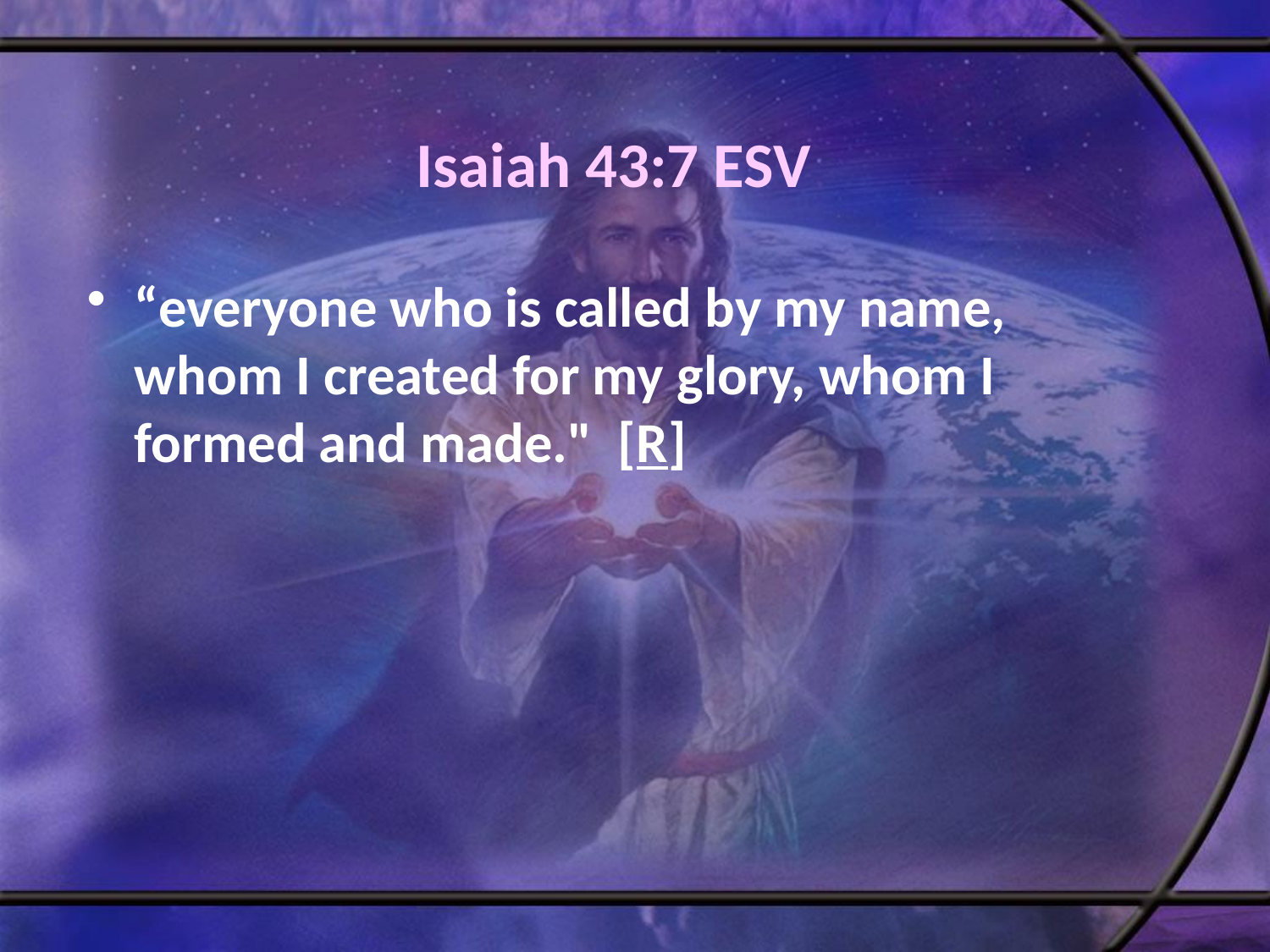

# Isaiah 43:7 ESV
“everyone who is called by my name, whom I created for my glory, whom I formed and made."  [R]